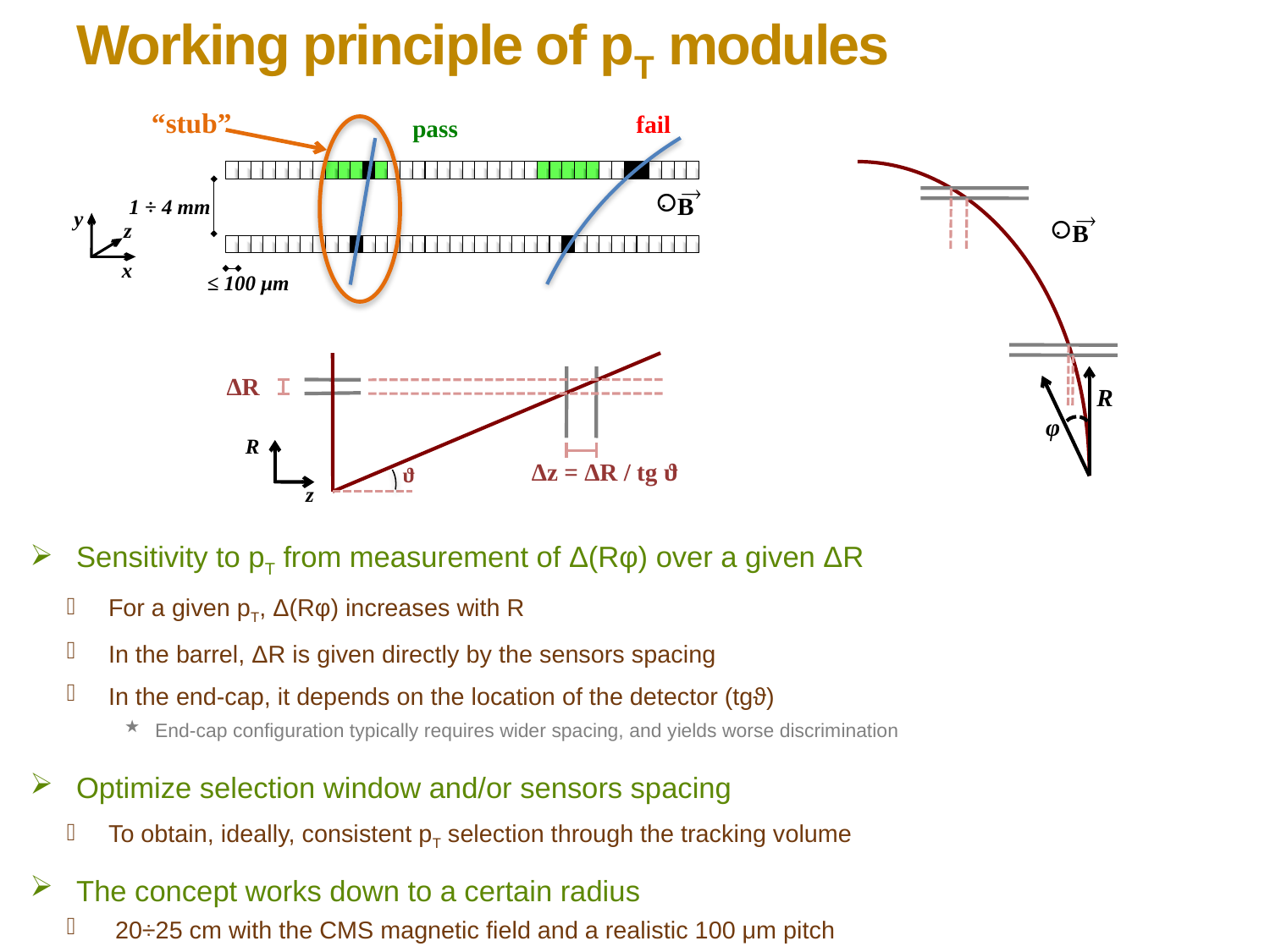

Working principle of pT modules

“stub”
fail
pass

R
φ

→
.
B
1 ÷ 4 mm
→
.
B
y
z

x
≤ 100 μm
ΔR
R
Δz = ΔR / tg ϑ
z
ϑ

Sensitivity to pT from measurement of Δ(Rφ) over a given ΔR
For a given pT, Δ(Rφ) increases with R
In the barrel, ΔR is given directly by the sensors spacing
In the end-cap, it depends on the location of the detector (tgϑ)
End-cap configuration typically requires wider spacing, and yields worse discrimination
Optimize selection window and/or sensors spacing
To obtain, ideally, consistent pT selection through the tracking volume
The concept works down to a certain radius
 20÷25 cm with the CMS magnetic field and a realistic 100 μm pitch